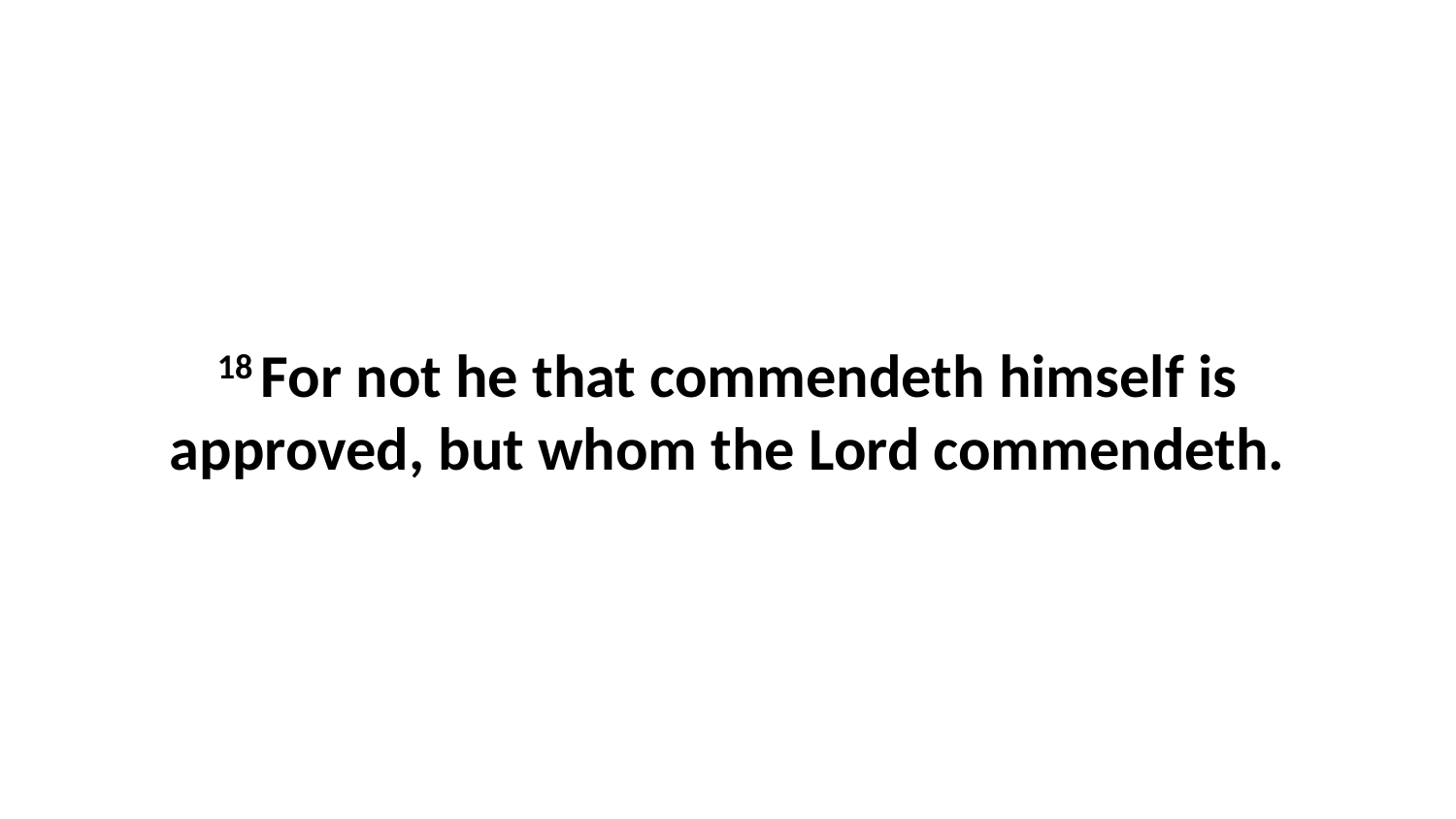

18 For not he that commendeth himself is approved, but whom the Lord commendeth.